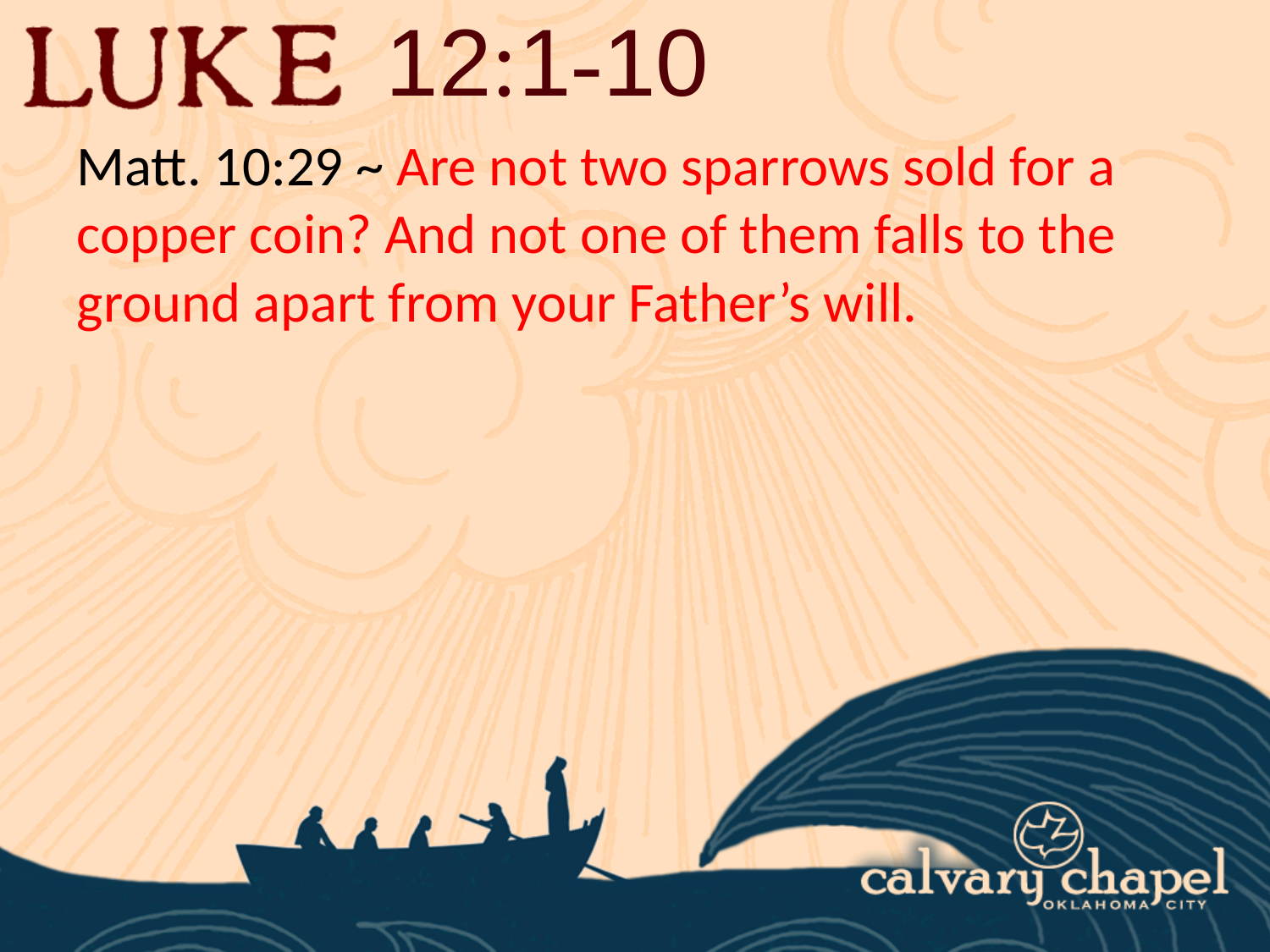

12:1-10
Matt. 10:29 ~ Are not two sparrows sold for a copper coin? And not one of them falls to the ground apart from your Father’s will.